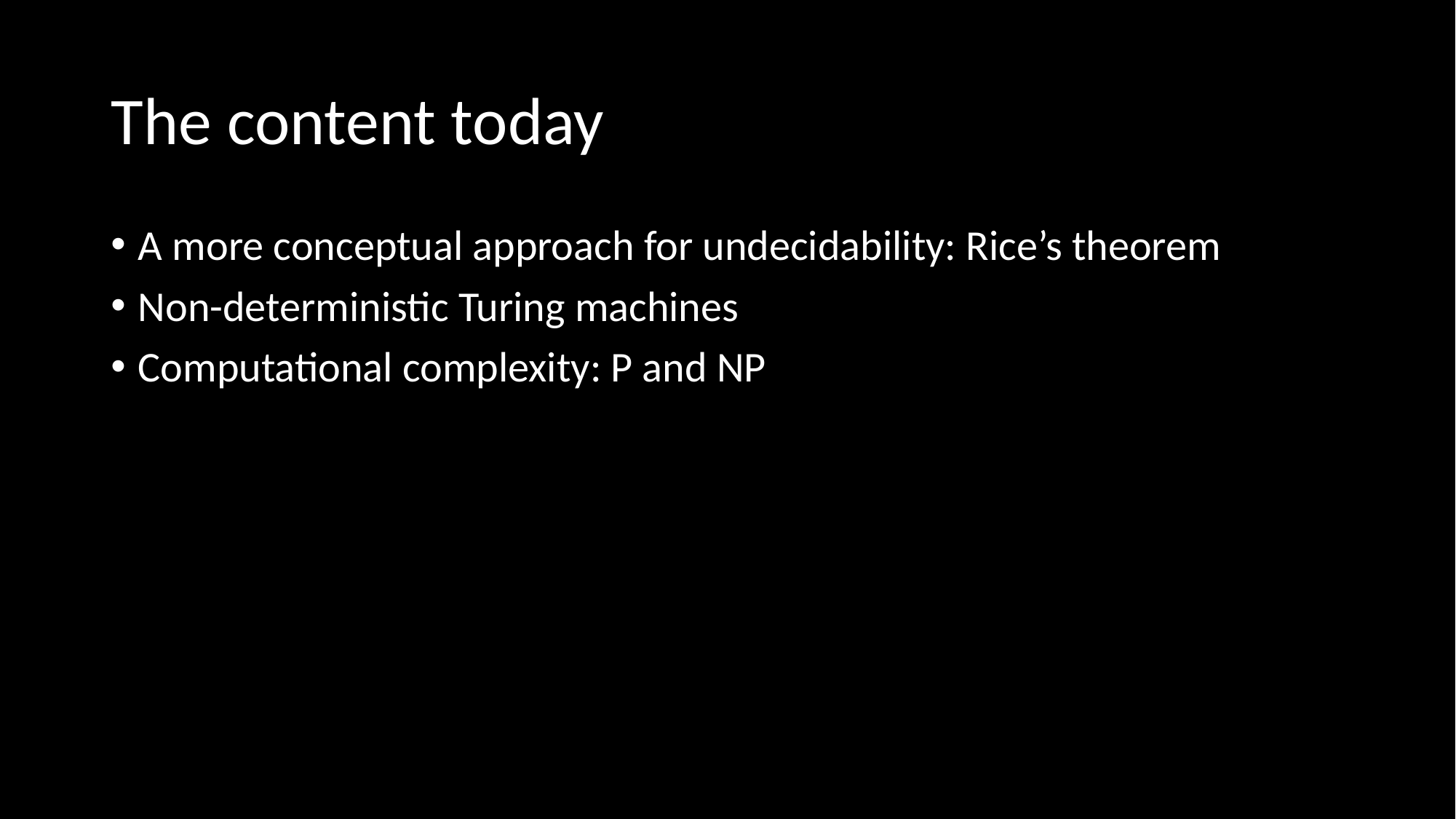

# The content today
A more conceptual approach for undecidability: Rice’s theorem
Non-deterministic Turing machines
Computational complexity: P and NP